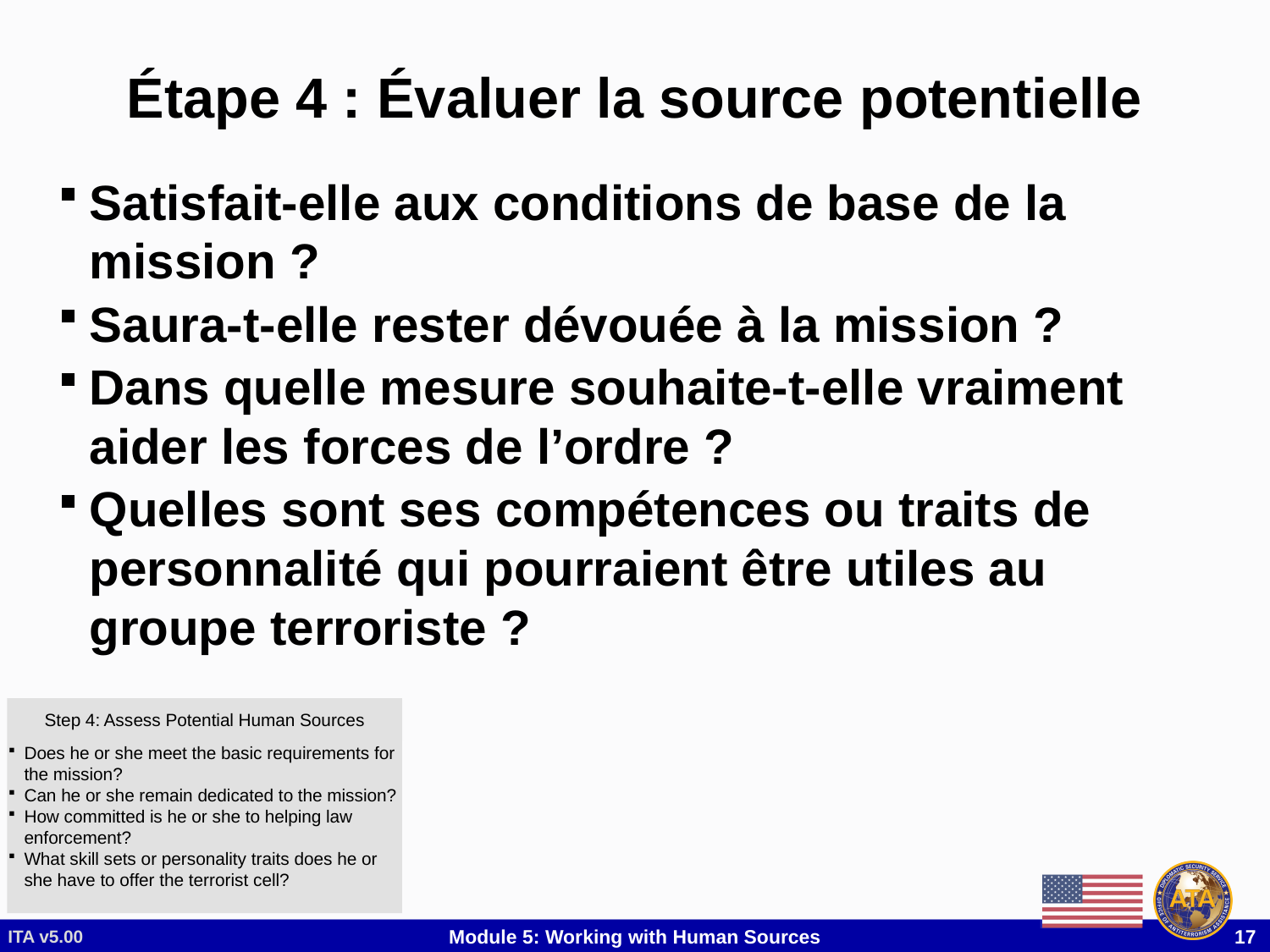

# Étape 4 : Évaluer la source potentielle
Satisfait-elle aux conditions de base de la mission ?
Saura-t-elle rester dévouée à la mission ?
Dans quelle mesure souhaite-t-elle vraiment aider les forces de l’ordre ?
Quelles sont ses compétences ou traits de personnalité qui pourraient être utiles au groupe terroriste ?
Step 4: Assess Potential Human Sources
Does he or she meet the basic requirements for the mission?
Can he or she remain dedicated to the mission?
How committed is he or she to helping law enforcement?
What skill sets or personality traits does he or she have to offer the terrorist cell?
ITA v5.00
Module 5: Working with Human Sources
 17